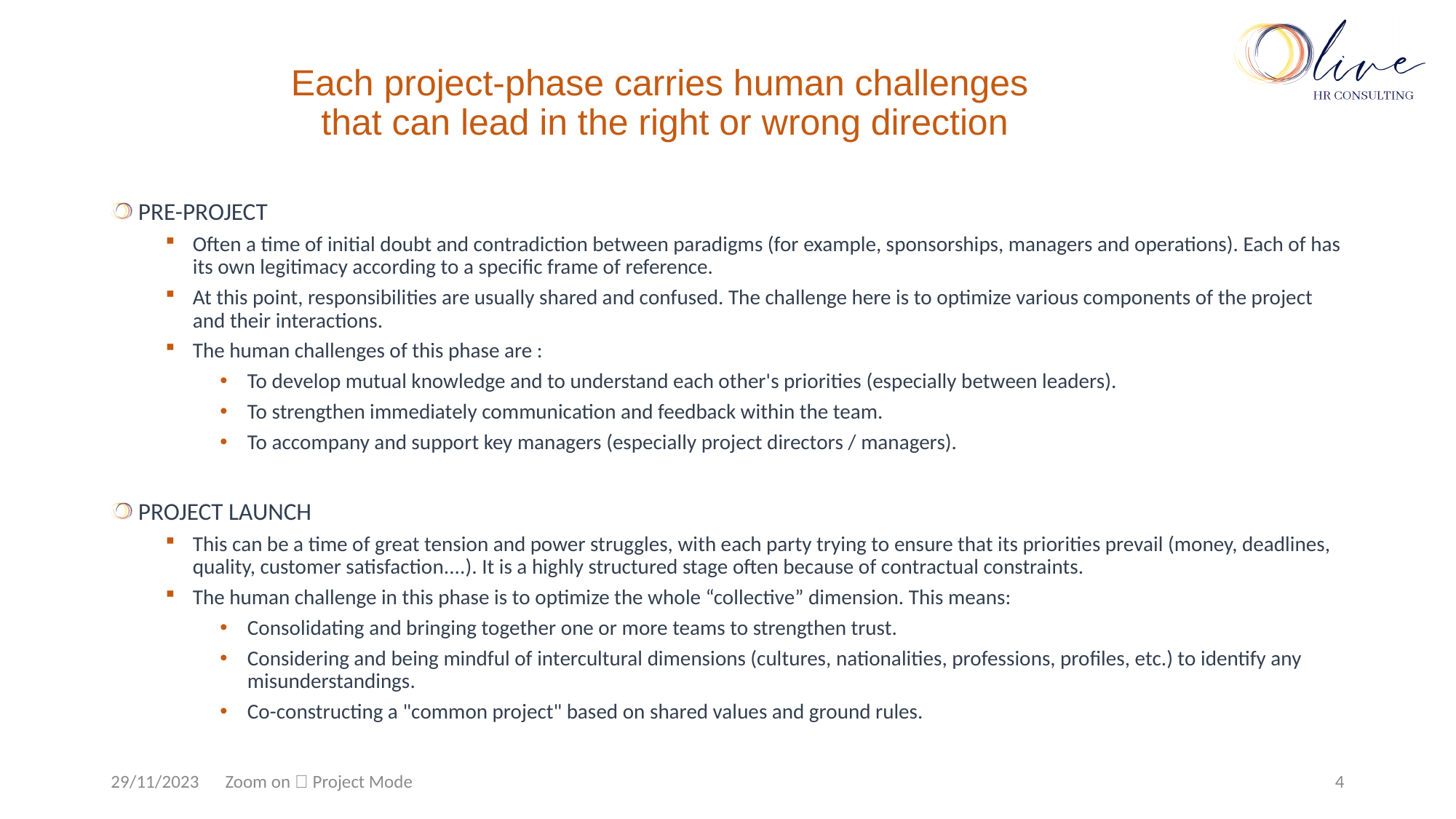

# Each project-phase carries human challenges that can lead in the right or wrong direction
PRE-PROJECT
Often a time of initial doubt and contradiction between paradigms (for example, sponsorships, managers and operations). Each of has its own legitimacy according to a specific frame of reference.
At this point, responsibilities are usually shared and confused. The challenge here is to optimize various components of the project and their interactions.
The human challenges of this phase are :
To develop mutual knowledge and to understand each other's priorities (especially between leaders).
To strengthen immediately communication and feedback within the team.
To accompany and support key managers (especially project directors / managers).

PROJECT LAUNCH
This can be a time of great tension and power struggles, with each party trying to ensure that its priorities prevail (money, deadlines, quality, customer satisfaction....). It is a highly structured stage often because of contractual constraints.
The human challenge in this phase is to optimize the whole “collective” dimension. This means:
Consolidating and bringing together one or more teams to strengthen trust.
Considering and being mindful of intercultural dimensions (cultures, nationalities, professions, profiles, etc.) to identify any misunderstandings.
Co-constructing a "common project" based on shared values and ground rules.
29/11/2023
4